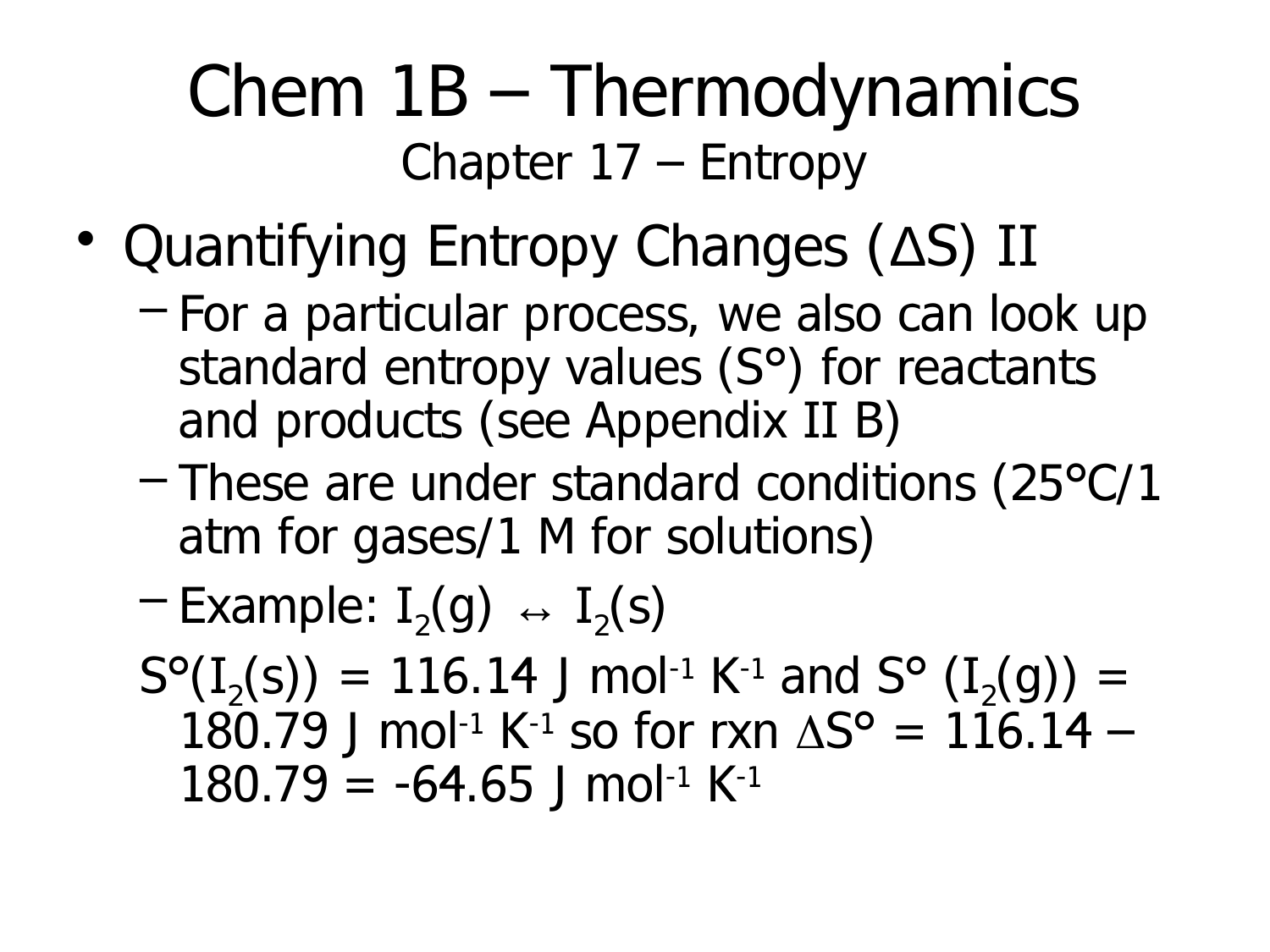

Chem 1B – Thermodynamics
Chapter 17 – Entropy
Quantifying Entropy Changes (ΔS) II
For a particular process, we also can look up standard entropy values (S°) for reactants and products (see Appendix II B)
These are under standard conditions (25°C/1 atm for gases/1 M for solutions)
Example: I2(g) ↔ I2(s)
S°(I2(s)) = 116.14 J mol-1 K-1 and S° (I2(g)) = 180.79 J mol-1 K-1 so for rxn ΔS° = 116.14 – 180.79 = -64.65 J mol-1 K-1